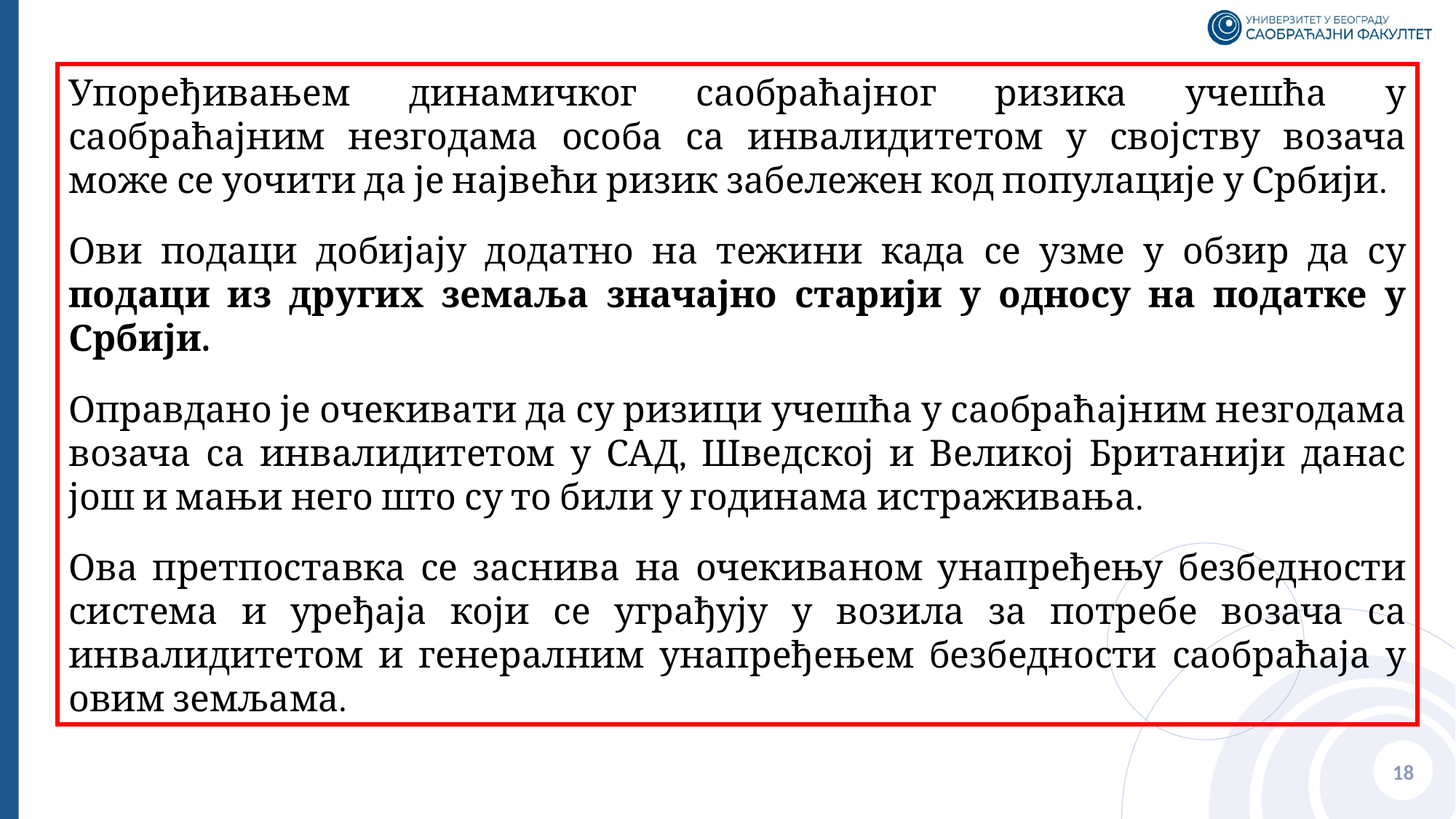

Упоређивањем динамичког саобраћајног ризика учешћа у саобраћајним незгодама особа са инвалидитетом у својству возача може се уочити да је највећи ризик забележен код популације у Србији.
Ови подаци добијају додатно на тежини када се узме у обзир да су подаци из других земаља значајно старији у односу на податке у Србији.
Оправдано је очекивати да су ризици учешћа у саобраћајним незгодама возача са инвалидитетом у САД, Шведској и Великој Британији данас још и мањи него што су то били у годинама истраживања.
Ова претпоставка се заснива на очекиваном унапређењу безбедности система и уређаја који се уграђују у возила за потребе возача са инвалидитетом и генералним унапређењем безбедности саобраћаја у овим земљама.
18